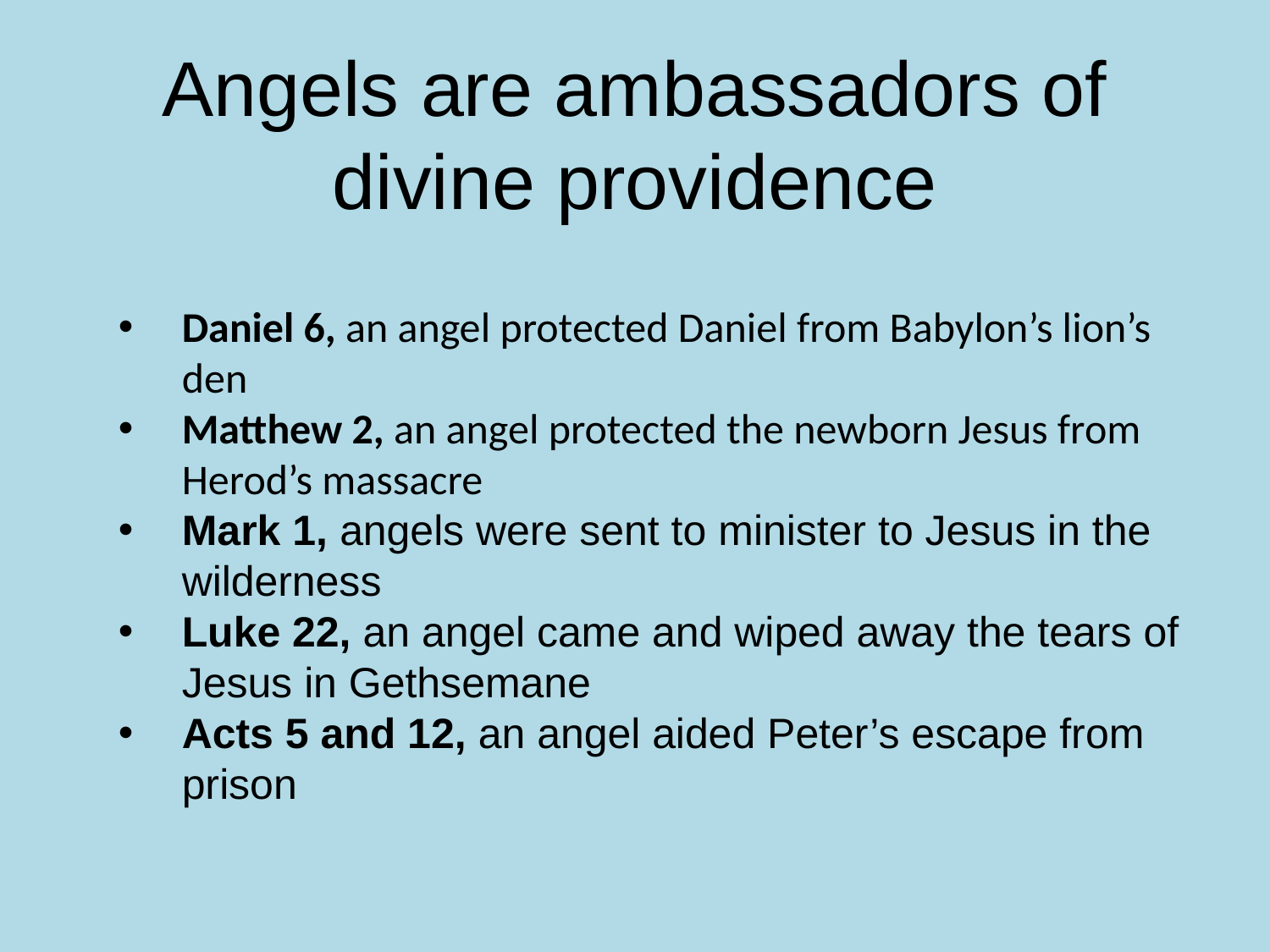

# Angels are ambassadors of divine providence

Daniel 6, an angel protected Daniel from Babylon’s lion’s den
Matthew 2, an angel protected the newborn Jesus from Herod’s massacre
Mark 1, angels were sent to minister to Jesus in the wilderness
Luke 22, an angel came and wiped away the tears of Jesus in Gethsemane
Acts 5 and 12, an angel aided Peter’s escape from prison